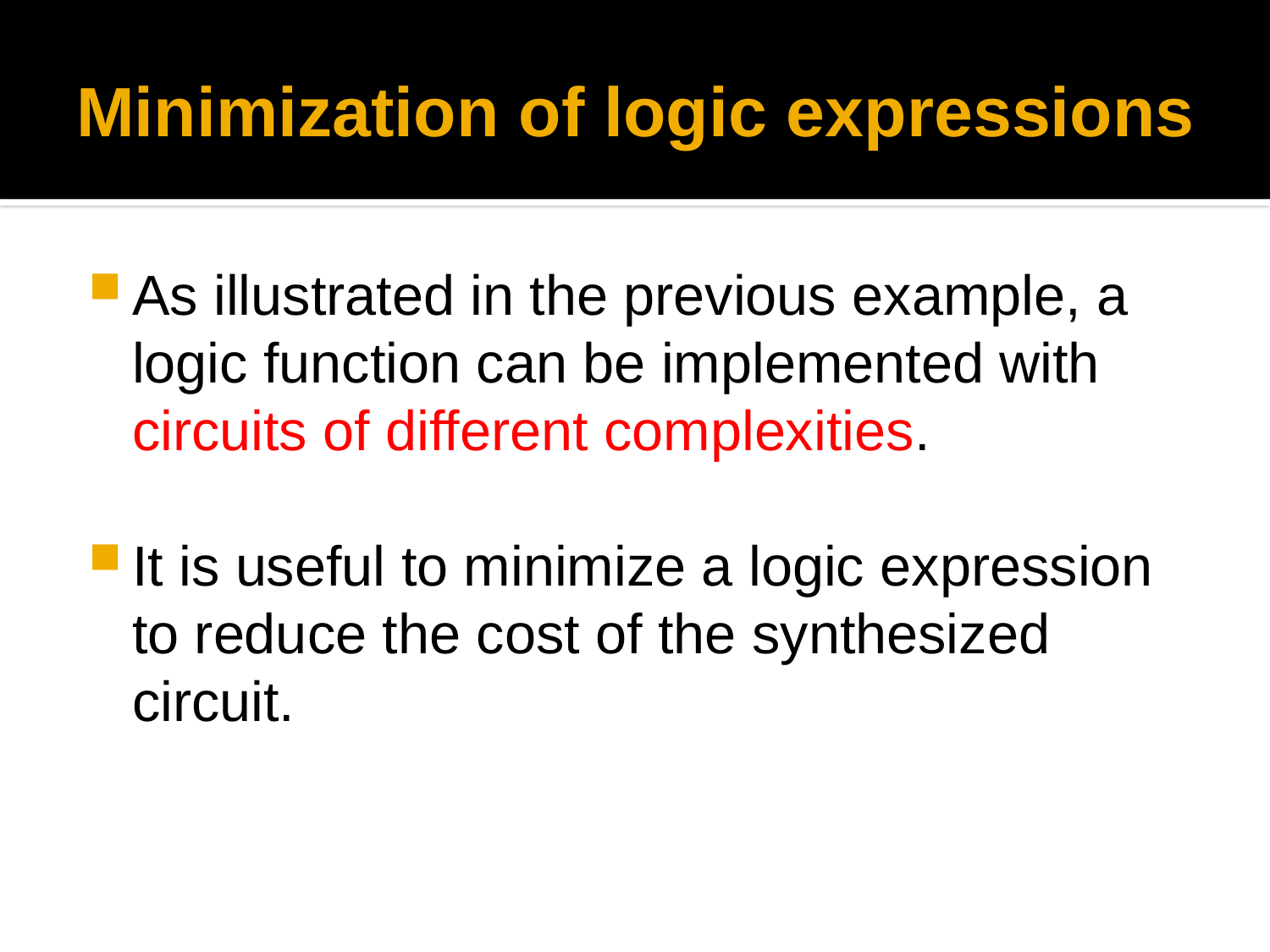

# Minimization of logic expressions
As illustrated in the previous example, a logic function can be implemented with circuits of different complexities.

It is useful to minimize a logic expression to reduce the cost of the synthesized circuit.